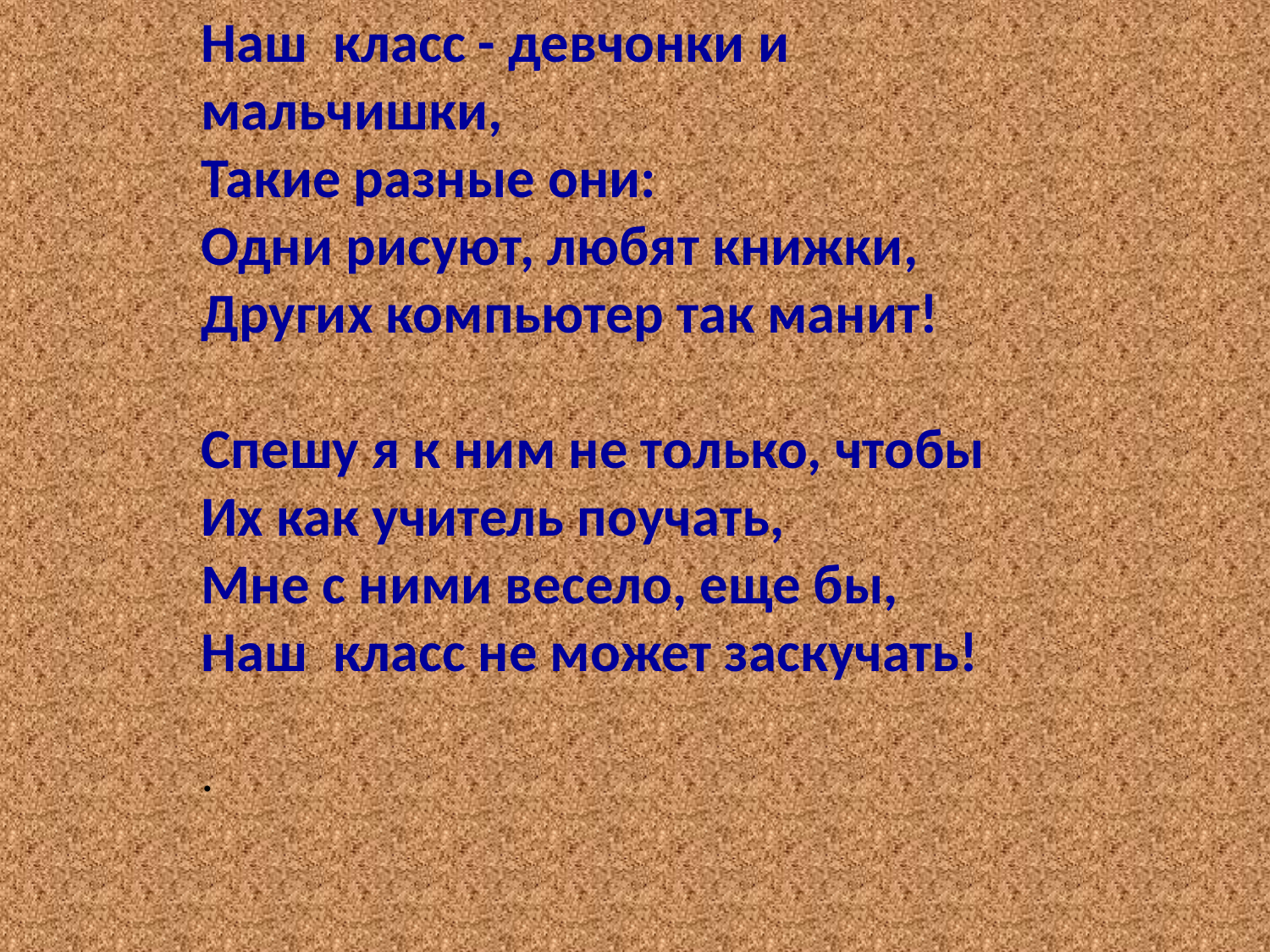

Наш  класс - девчонки и мальчишки,
Такие разные они:
Одни рисуют, любят книжки,
Других компьютер так манит!
Спешу я к ним не только, чтобы
Их как учитель поучать,
Мне с ними весело, еще бы,
Наш  класс не может заскучать!
.